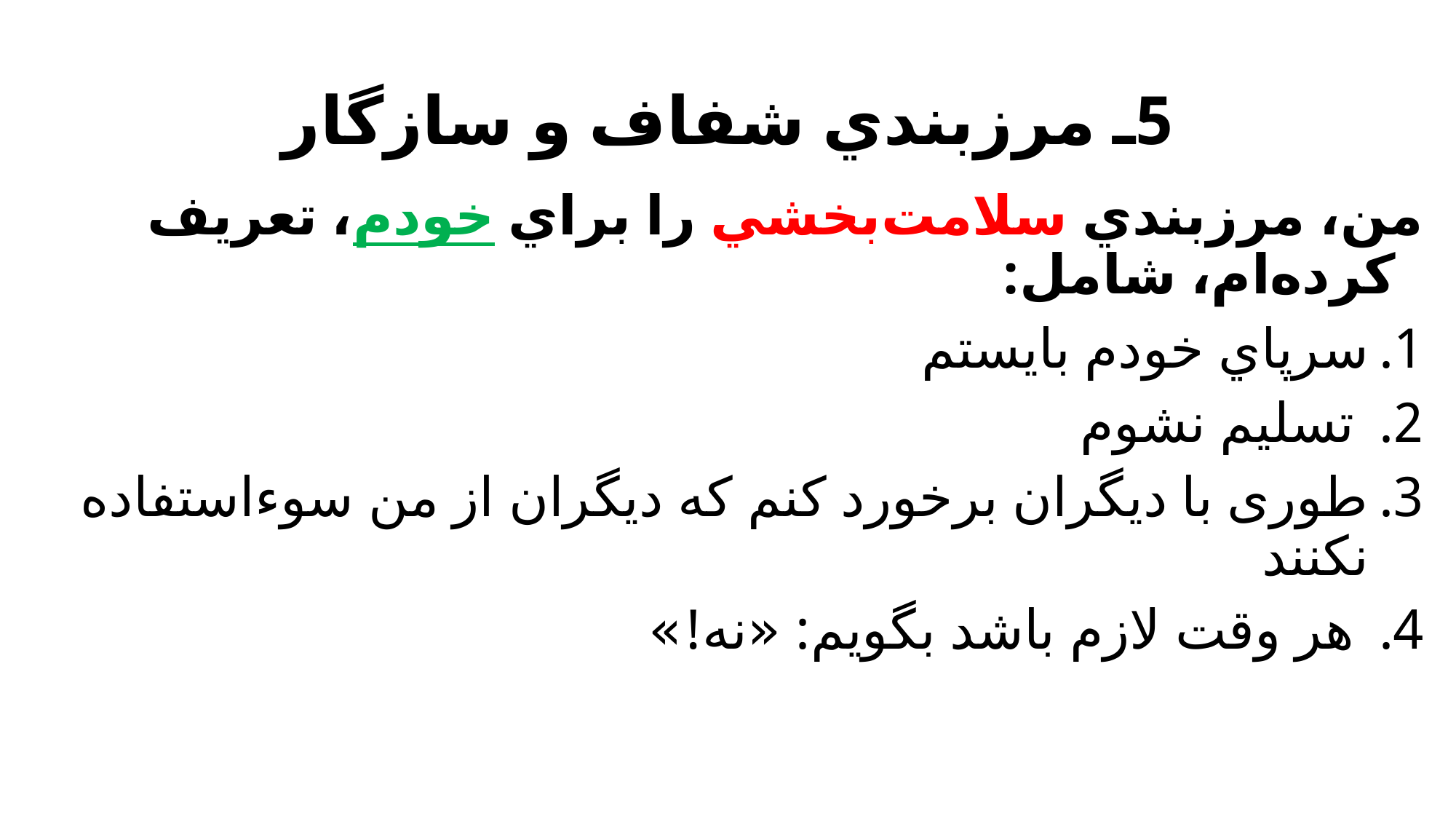

# 5ـ مرزبندي شفاف و سازگار
من، مرزبندي سلامت‌بخشي را براي خودم، تعريف كرده‌ام، شامل:
سرپاي خودم بايستم
 تسليم نشوم
طوری با دیگران برخورد کنم كه ديگران از من سوءاستفاده نكنند
 هر وقت لازم باشد بگويم: «نه!»